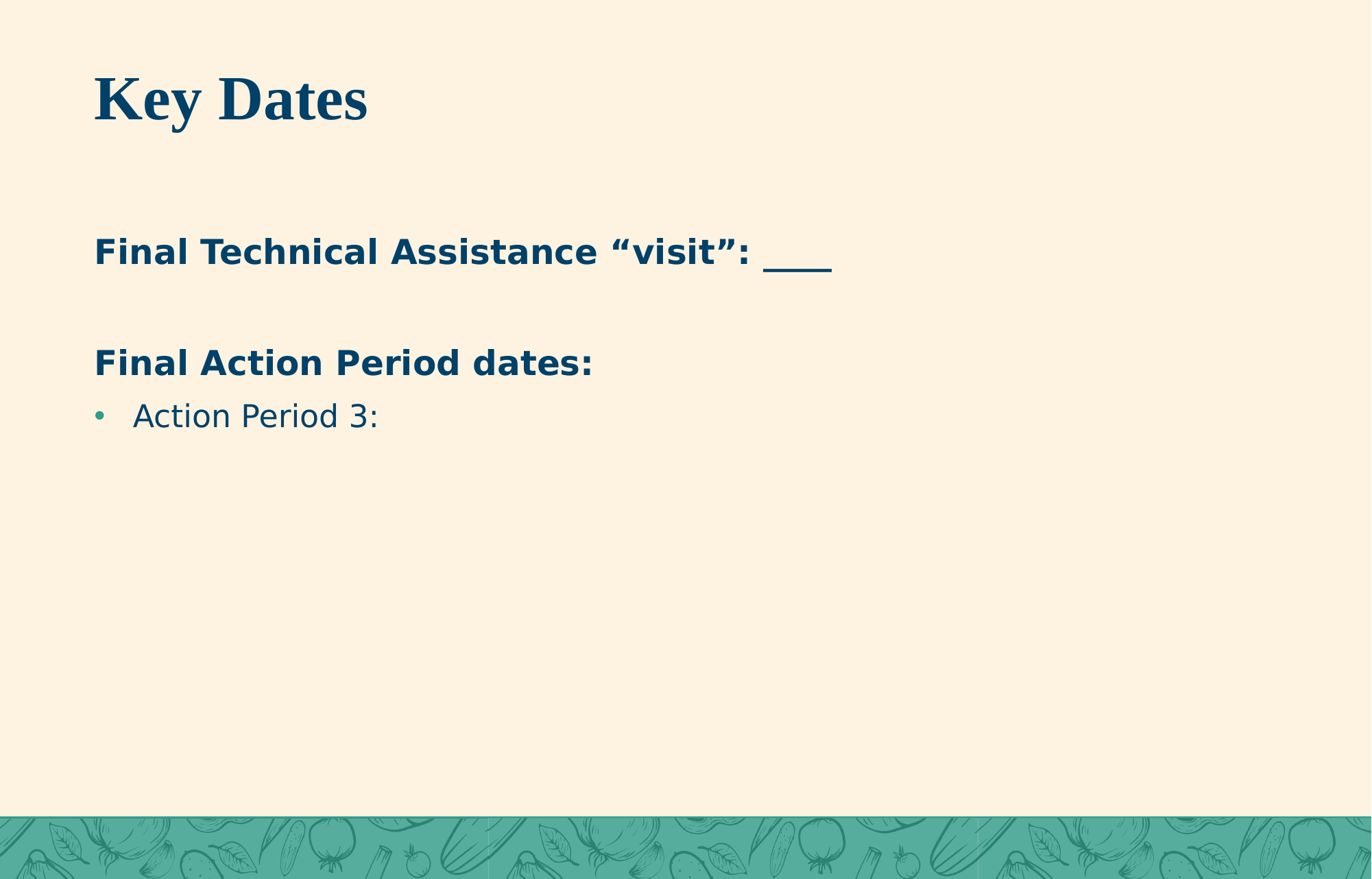

# Key Dates
Final Technical Assistance “visit”: ____

Final Action Period dates:
Action Period 3: